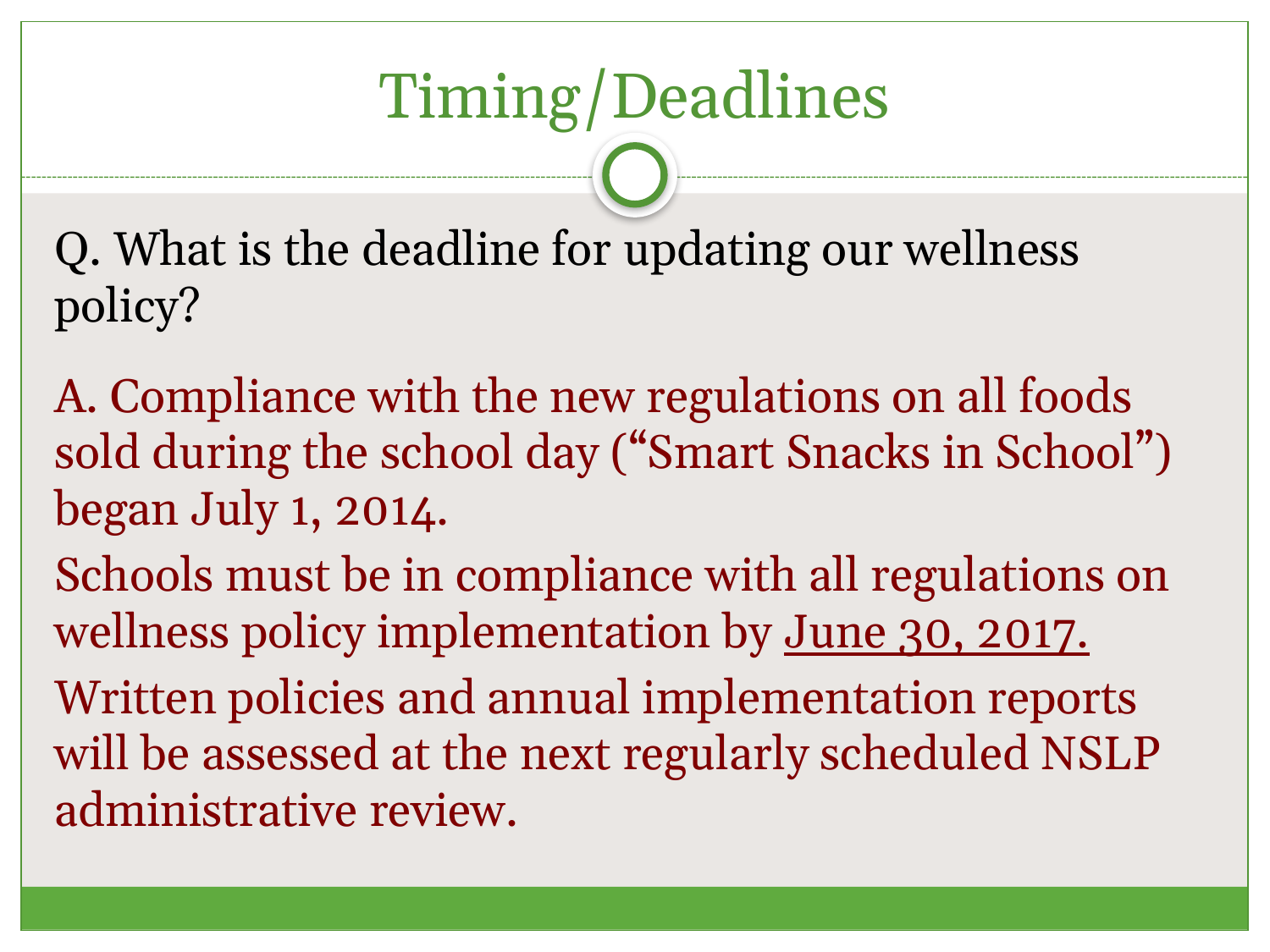

# Timing/Deadlines
Q. What is the deadline for updating our wellness policy?

A. Compliance with the new regulations on all foods sold during the school day (“Smart Snacks in School”) began July 1, 2014.
Schools must be in compliance with all regulations on wellness policy implementation by June 30, 2017.
Written policies and annual implementation reports will be assessed at the next regularly scheduled NSLP administrative review.